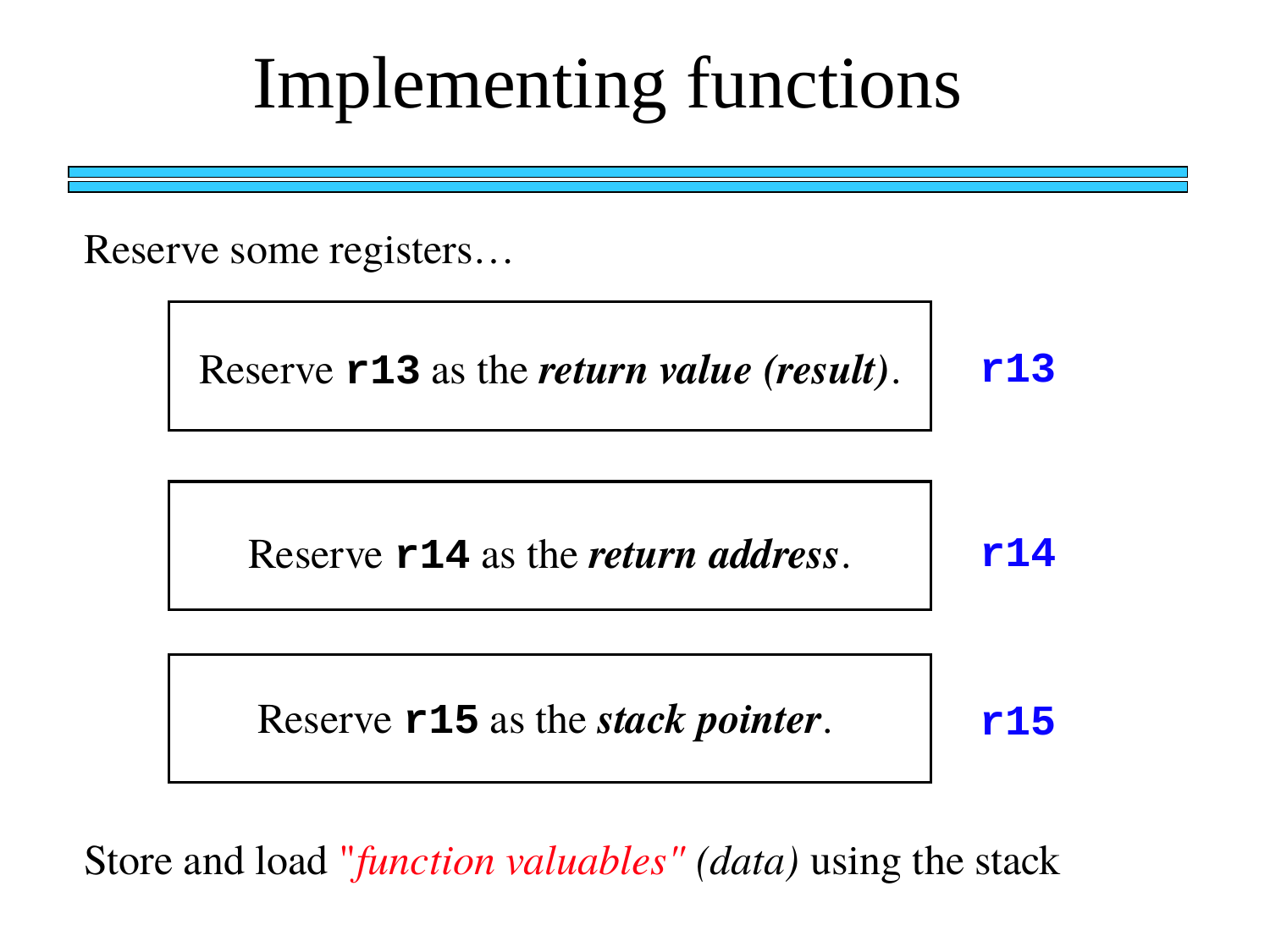

Implementing functions

Reserve some registers…

r13
Reserve r13 as the return value (result).

r14
Reserve r14 as the return address.

Reserve r15 as the stack pointer.
r15
Store and load "function valuables" (data) using the stack